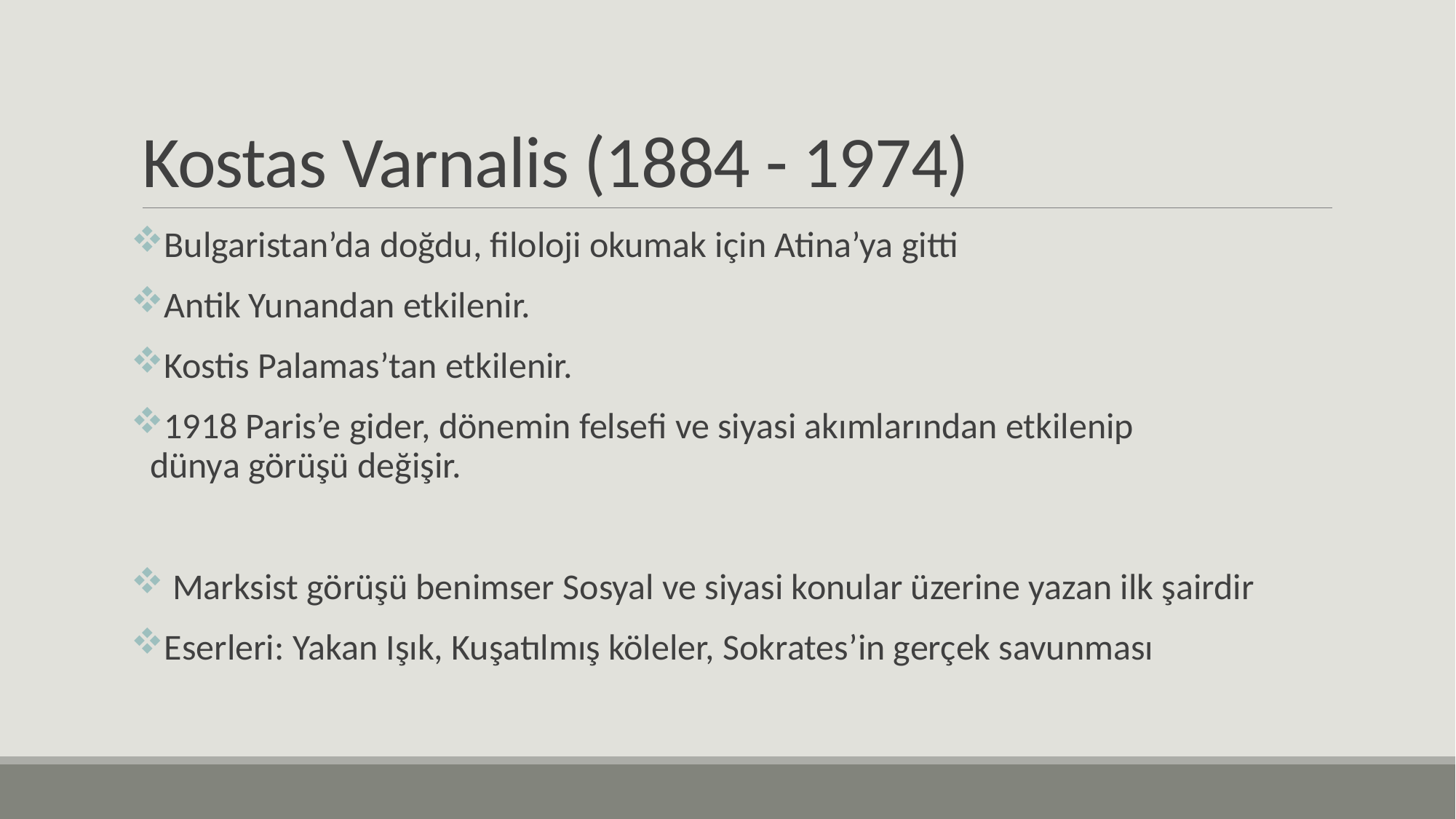

# Kostas Varnalis (1884 - 1974)
Bulgaristan’da doğdu, filoloji okumak için Atina’ya gitti
Antik Yunandan etkilenir.
Kostis Palamas’tan etkilenir.
1918 Paris’e gider, dönemin felsefi ve siyasi akımlarından etkilenip
 dünya görüşü değişir.

 Marksist görüşü benimser Sosyal ve siyasi konular üzerine yazan ilk şairdir
Eserleri: Yakan Işık, Kuşatılmış köleler, Sokrates’in gerçek savunması